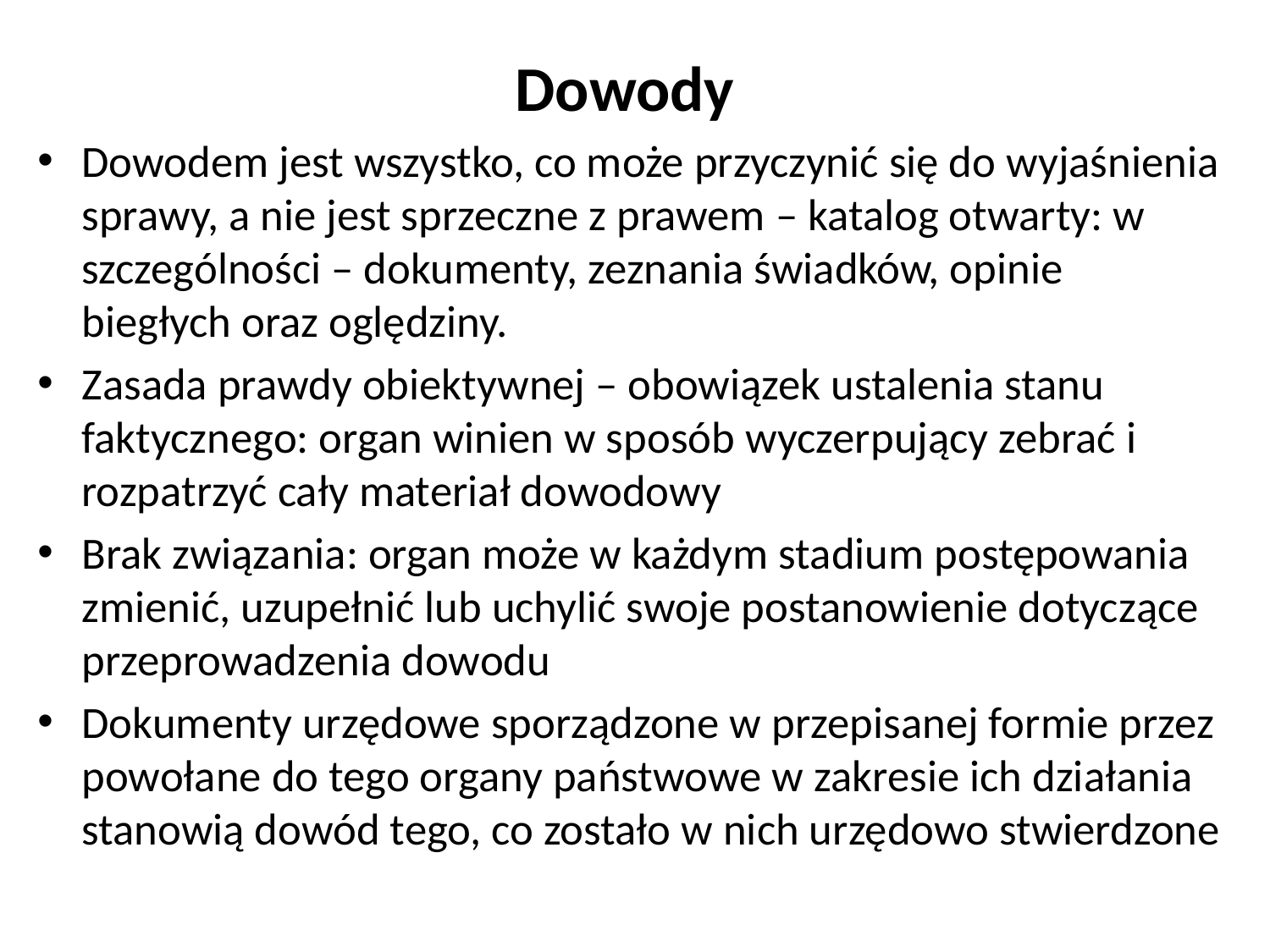

# Dowody
Dowodem jest wszystko, co może przyczynić się do wyjaśnienia sprawy, a nie jest sprzeczne z prawem – katalog otwarty: w szczególności – dokumenty, zeznania świadków, opinie biegłych oraz oględziny.
Zasada prawdy obiektywnej – obowiązek ustalenia stanu faktycznego: organ winien w sposób wyczerpujący zebrać i rozpatrzyć cały materiał dowodowy
Brak związania: organ może w każdym stadium postępowania zmienić, uzupełnić lub uchylić swoje postanowienie dotyczące przeprowadzenia dowodu
Dokumenty urzędowe sporządzone w przepisanej formie przez powołane do tego organy państwowe w zakresie ich działania stanowią dowód tego, co zostało w nich urzędowo stwierdzone